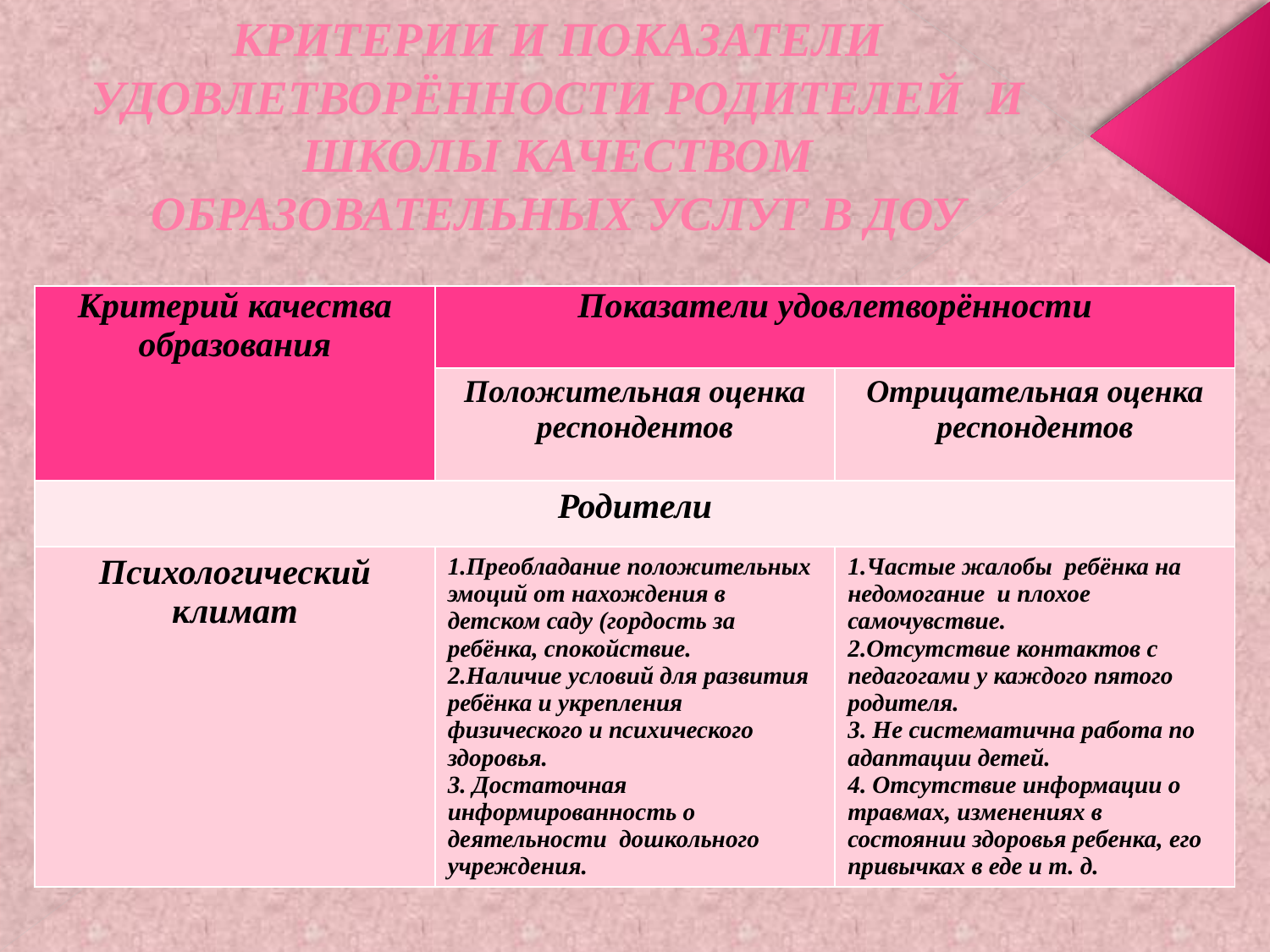

# КРИТЕРИИ И ПОКАЗАТЕЛИ УДОВЛЕТВОРЁННОСТИ РОДИТЕЛЕЙ  И ШКОЛЫ КАЧЕСТВОМ ОБРАЗОВАТЕЛЬНЫХ УСЛУГ В ДОУ
| Критерий качества образования | Показатели удовлетворённости |  |
| --- | --- | --- |
|  | Положительная оценка респондентов | Отрицательная оценка респондентов |
| Родители |  |  |
| Психологический климат | 1.Преобладание положительных эмоций от нахождения в детском саду (гордость за ребёнка, спокойствие. 2.Наличие условий для развития ребёнка и укрепления физического и психического здоровья. 3. Достаточная информированность о деятельности дошкольного учреждения. | 1.Частые жалобы ребёнка на недомогание и плохое самочувствие. 2.Отсутствие контактов с педагогами у каждого пятого родителя. 3. Не систематична работа по адаптации детей. 4. Отсутствие информации о травмах, изменениях в состоянии здоровья ребенка, его привычках в еде и т. д. |